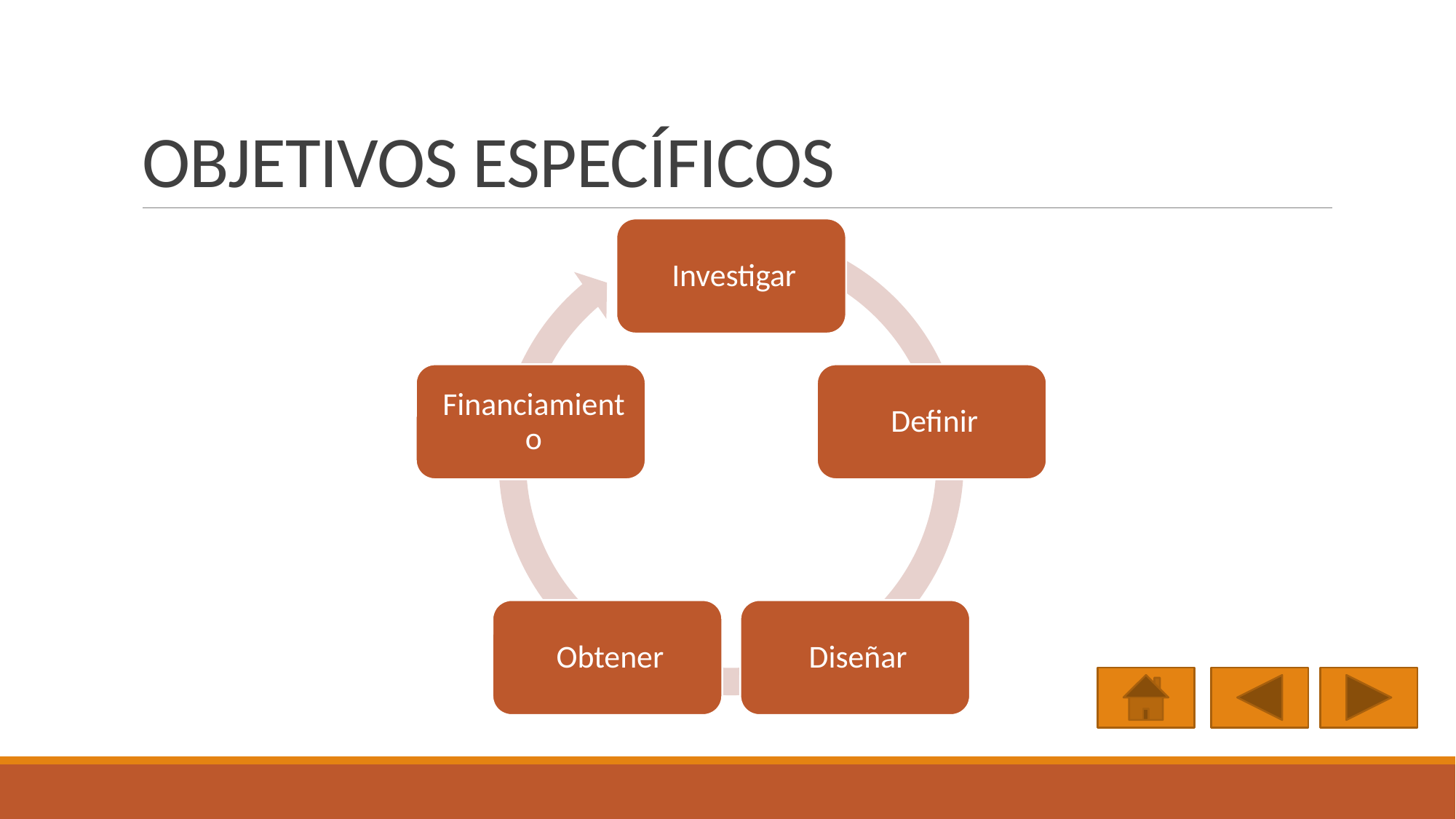

# OBJETIVOS ESPECÍFICOS
Investigar
Definir
Diseñar
Obtener
Financiamiento